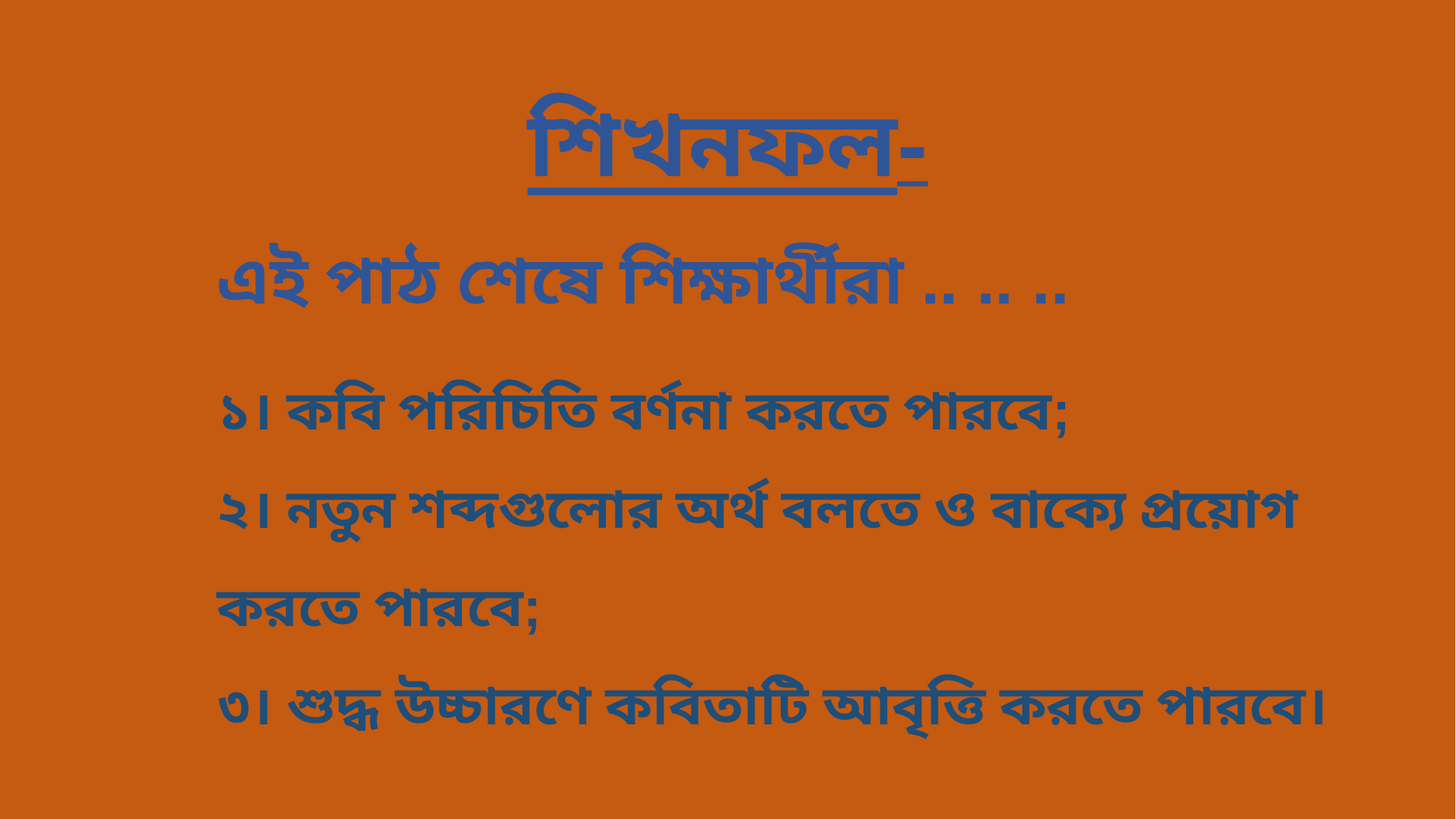

শিখনফল-
এই পাঠ শেষে শিক্ষার্থীরা .. .. ..

১। কবি পরিচিতি বর্ণনা করতে পারবে;
২। নতুন শব্দগুলোর অর্থ বলতে ও বাক্যে প্রয়োগ করতে পারবে;
৩। শুদ্ধ উচ্চারণে কবিতাটি আবৃত্তি করতে পারবে।